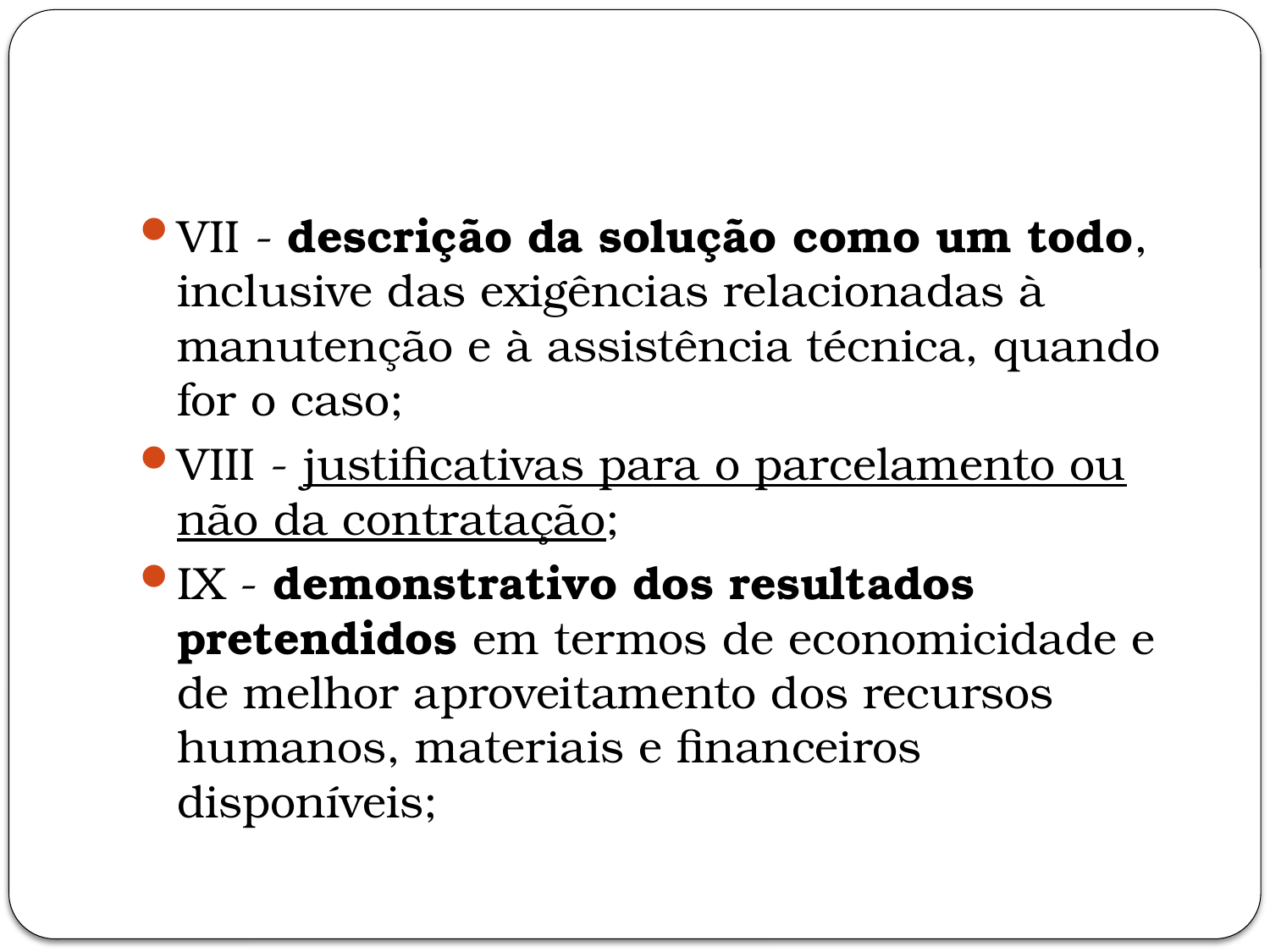

#
VII - descrição da solução como um todo, inclusive das exigências relacionadas à manutenção e à assistência técnica, quando for o caso;
VIII - justificativas para o parcelamento ou não da contratação;
IX - demonstrativo dos resultados pretendidos em termos de economicidade e de melhor aproveitamento dos recursos humanos, materiais e financeiros disponíveis;